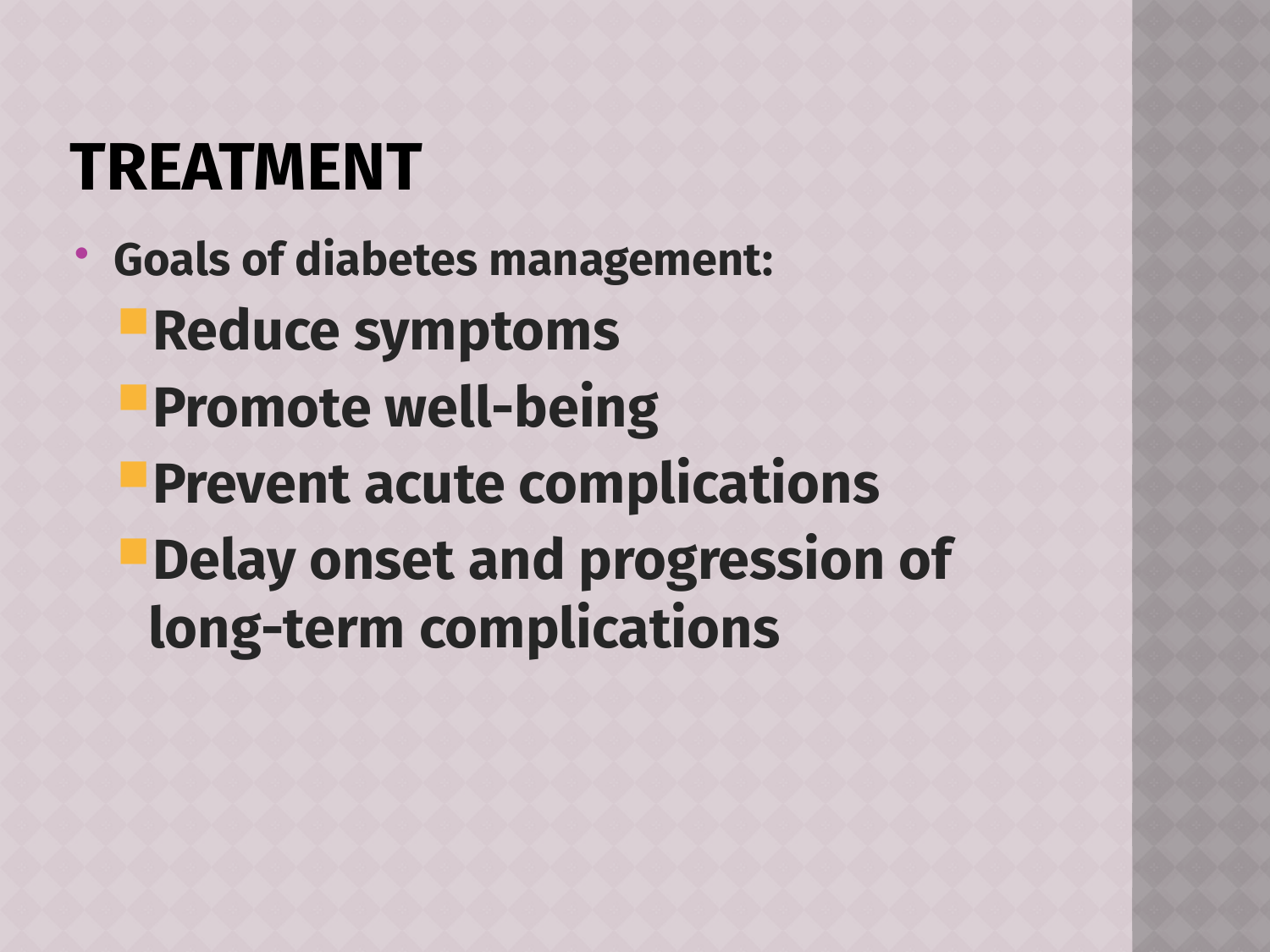

# Treatment
Goals of diabetes management:
Reduce symptoms
Promote well-being
Prevent acute complications
Delay onset and progression of long-term complications